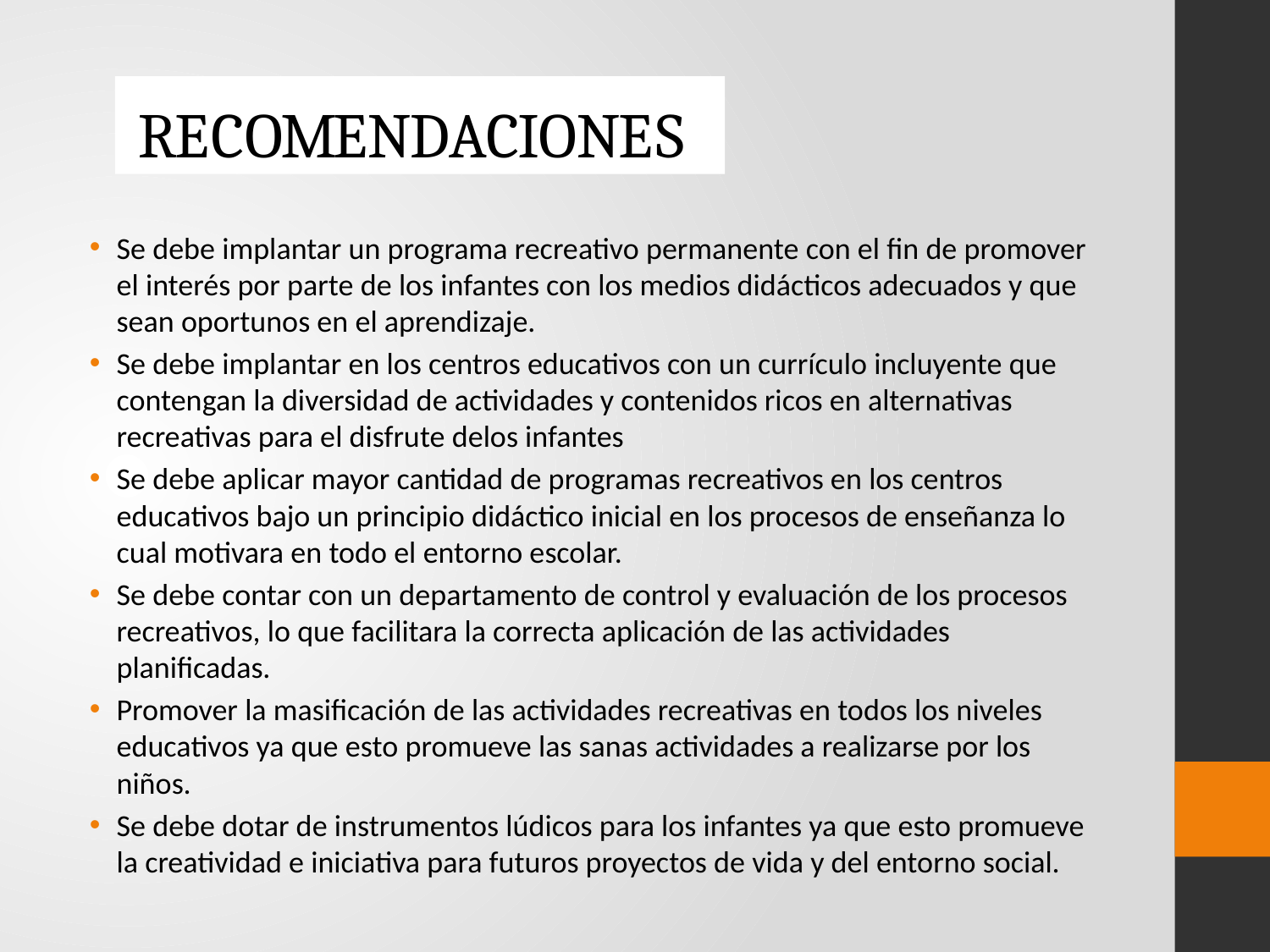

# RECOMENDACIONES
Se debe implantar un programa recreativo permanente con el fin de promover el interés por parte de los infantes con los medios didácticos adecuados y que sean oportunos en el aprendizaje.
Se debe implantar en los centros educativos con un currículo incluyente que contengan la diversidad de actividades y contenidos ricos en alternativas recreativas para el disfrute delos infantes
Se debe aplicar mayor cantidad de programas recreativos en los centros educativos bajo un principio didáctico inicial en los procesos de enseñanza lo cual motivara en todo el entorno escolar.
Se debe contar con un departamento de control y evaluación de los procesos recreativos, lo que facilitara la correcta aplicación de las actividades planificadas.
Promover la masificación de las actividades recreativas en todos los niveles educativos ya que esto promueve las sanas actividades a realizarse por los niños.
Se debe dotar de instrumentos lúdicos para los infantes ya que esto promueve la creatividad e iniciativa para futuros proyectos de vida y del entorno social.